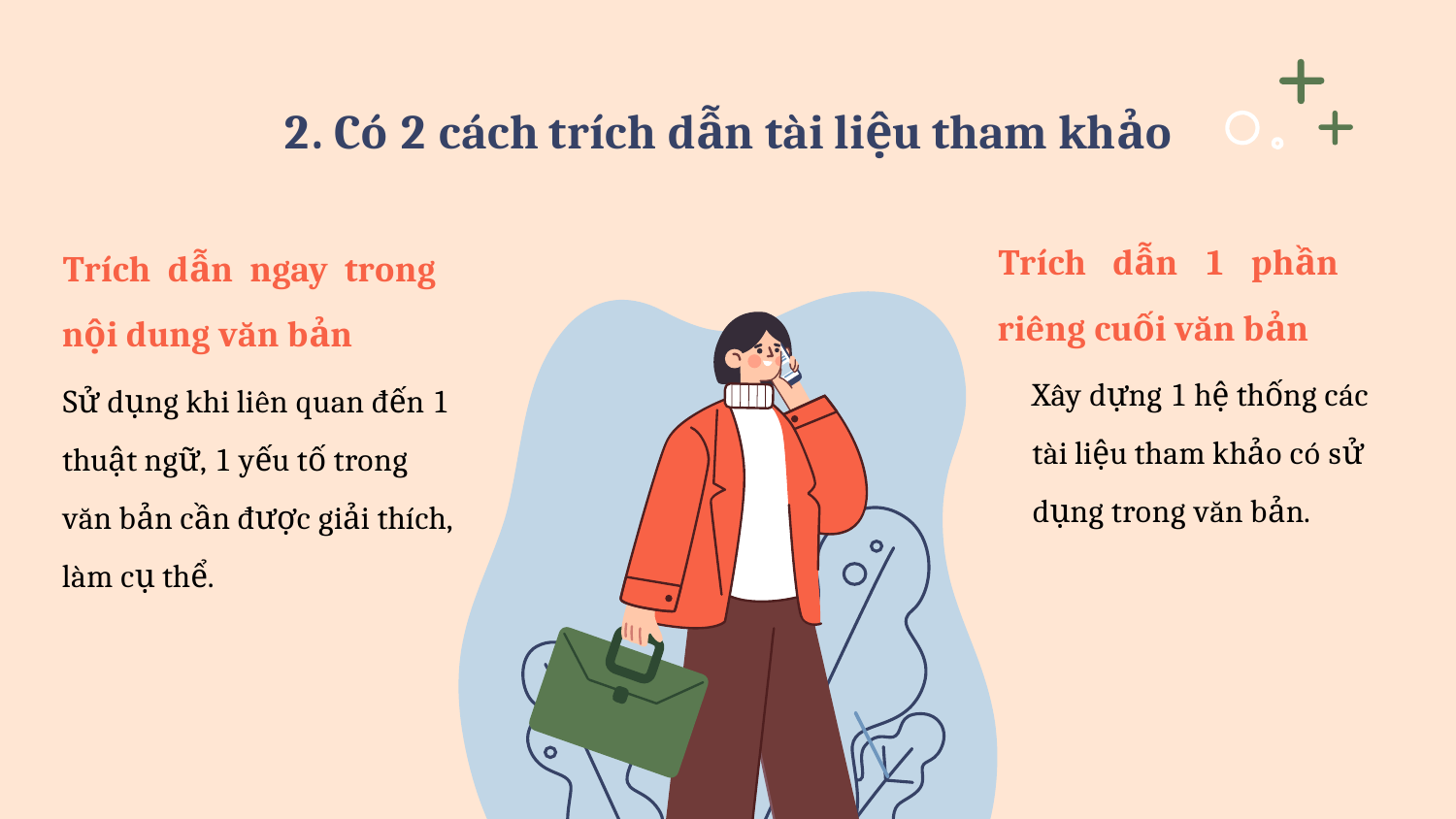

# 2. Có 2 cách trích dẫn tài liệu tham khảo
Trích dẫn 1 phần riêng cuối văn bản
Trích dẫn ngay trong nội dung văn bản

Xây dựng 1 hệ thống các tài liệu tham khảo có sử dụng trong văn bản.
Sử dụng khi liên quan đến 1 thuật ngữ, 1 yếu tố trong văn bản cần được giải thích, làm cụ thể.